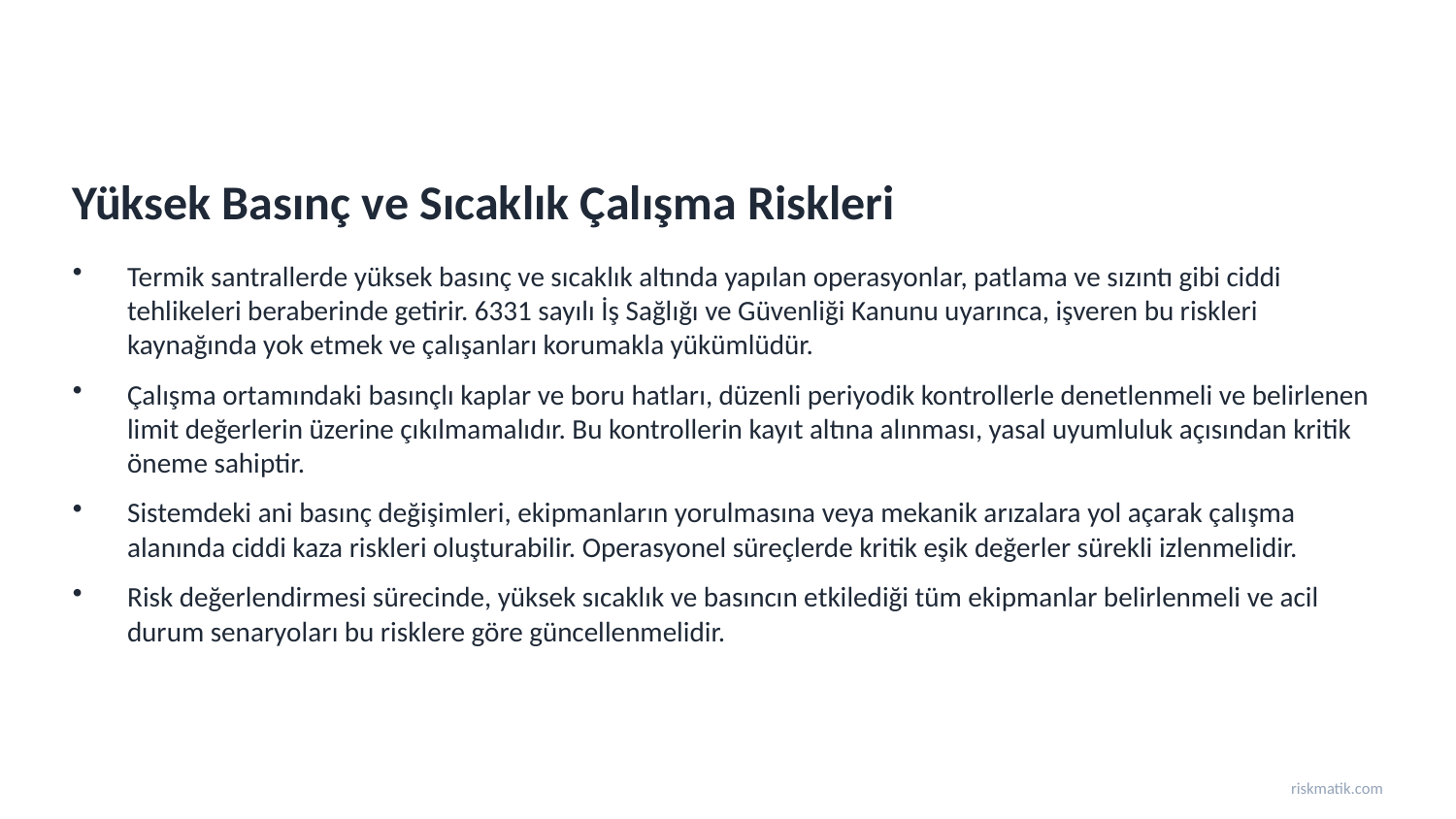

Yüksek Basınç ve Sıcaklık Çalışma Riskleri
Termik santrallerde yüksek basınç ve sıcaklık altında yapılan operasyonlar, patlama ve sızıntı gibi ciddi tehlikeleri beraberinde getirir. 6331 sayılı İş Sağlığı ve Güvenliği Kanunu uyarınca, işveren bu riskleri kaynağında yok etmek ve çalışanları korumakla yükümlüdür.
Çalışma ortamındaki basınçlı kaplar ve boru hatları, düzenli periyodik kontrollerle denetlenmeli ve belirlenen limit değerlerin üzerine çıkılmamalıdır. Bu kontrollerin kayıt altına alınması, yasal uyumluluk açısından kritik öneme sahiptir.
Sistemdeki ani basınç değişimleri, ekipmanların yorulmasına veya mekanik arızalara yol açarak çalışma alanında ciddi kaza riskleri oluşturabilir. Operasyonel süreçlerde kritik eşik değerler sürekli izlenmelidir.
Risk değerlendirmesi sürecinde, yüksek sıcaklık ve basıncın etkilediği tüm ekipmanlar belirlenmeli ve acil durum senaryoları bu risklere göre güncellenmelidir.
riskmatik.com